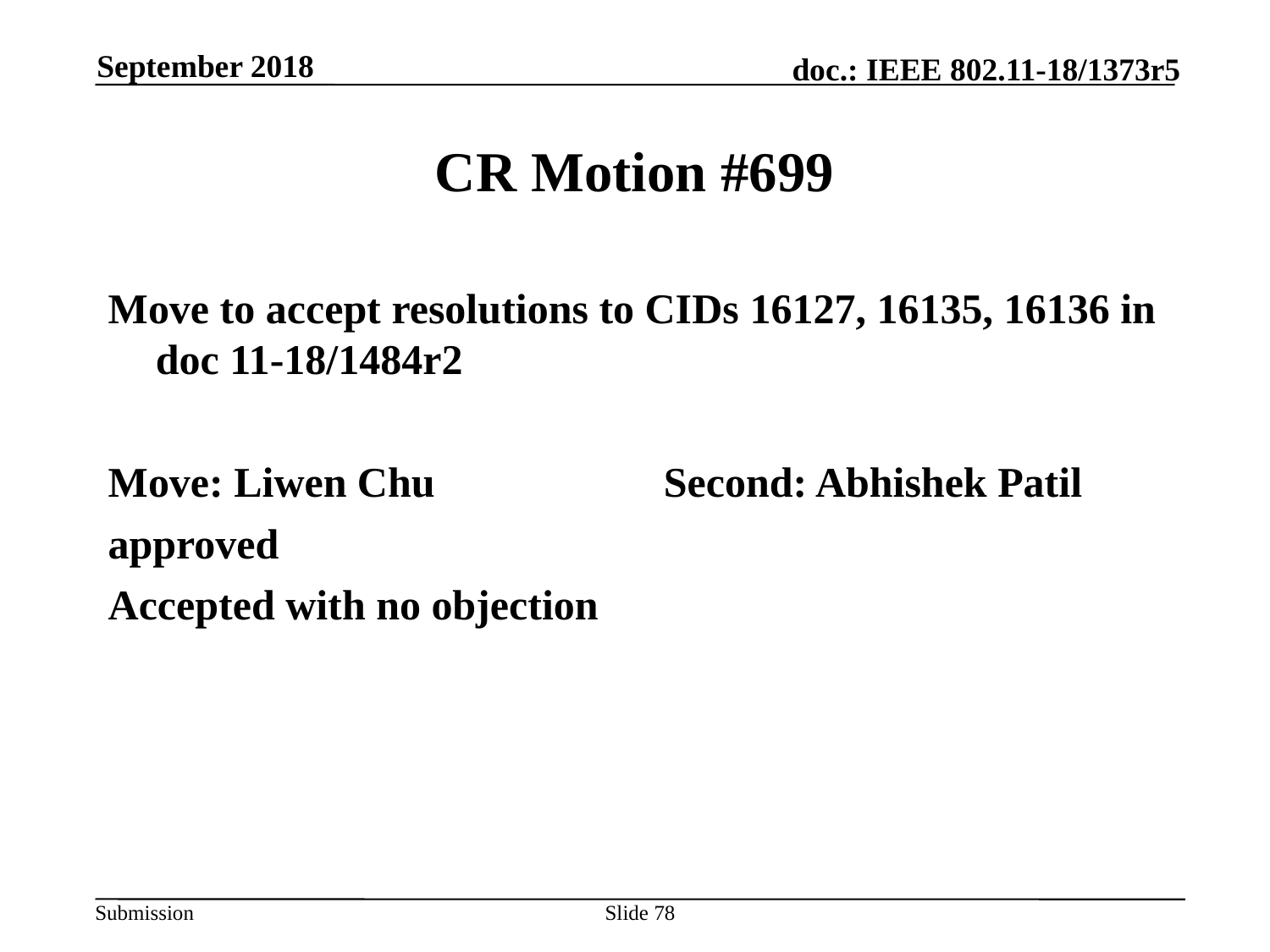

September 2018
# CR Motion #699
Move to accept resolutions to CIDs 16127, 16135, 16136 in doc 11-18/1484r2

Move: Liwen Chu		Second: Abhishek Patil
approved
Accepted with no objection
Slide 78